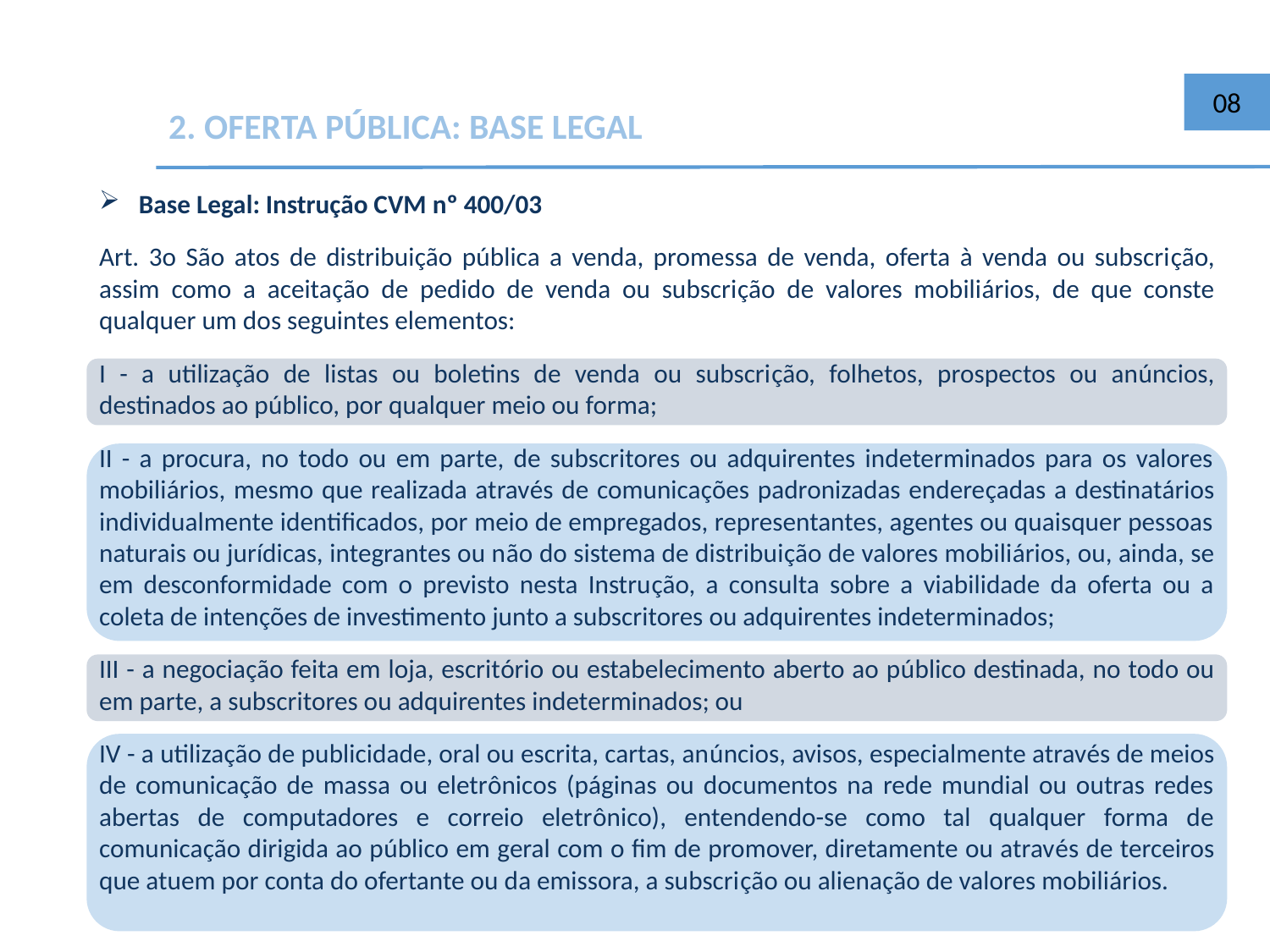

08
2. OFERTA PÚBLICA: BASE LEGAL
Base Legal: Instrução CVM nº 400/03
Art. 3o São atos de distribuição pública a venda, promessa de venda, oferta à venda ou subscrição, assim como a aceitação de pedido de venda ou subscrição de valores mobiliários, de que conste qualquer um dos seguintes elementos:
I - a utilização de listas ou boletins de venda ou subscrição, folhetos, prospectos ou anúncios, destinados ao público, por qualquer meio ou forma;
II - a procura, no todo ou em parte, de subscritores ou adquirentes indeterminados para os valores mobiliários, mesmo que realizada através de comunicações padronizadas endereçadas a destinatários individualmente identificados, por meio de empregados, representantes, agentes ou quaisquer pessoas naturais ou jurídicas, integrantes ou não do sistema de distribuição de valores mobiliários, ou, ainda, se em desconformidade com o previsto nesta Instrução, a consulta sobre a viabilidade da oferta ou a coleta de intenções de investimento junto a subscritores ou adquirentes indeterminados;
III - a negociação feita em loja, escritório ou estabelecimento aberto ao público destinada, no todo ou em parte, a subscritores ou adquirentes indeterminados; ou
IV - a utilização de publicidade, oral ou escrita, cartas, anúncios, avisos, especialmente através de meios de comunicação de massa ou eletrônicos (páginas ou documentos na rede mundial ou outras redes abertas de computadores e correio eletrônico), entendendo-se como tal qualquer forma de comunicação dirigida ao público em geral com o fim de promover, diretamente ou através de terceiros que atuem por conta do ofertante ou da emissora, a subscrição ou alienação de valores mobiliários.